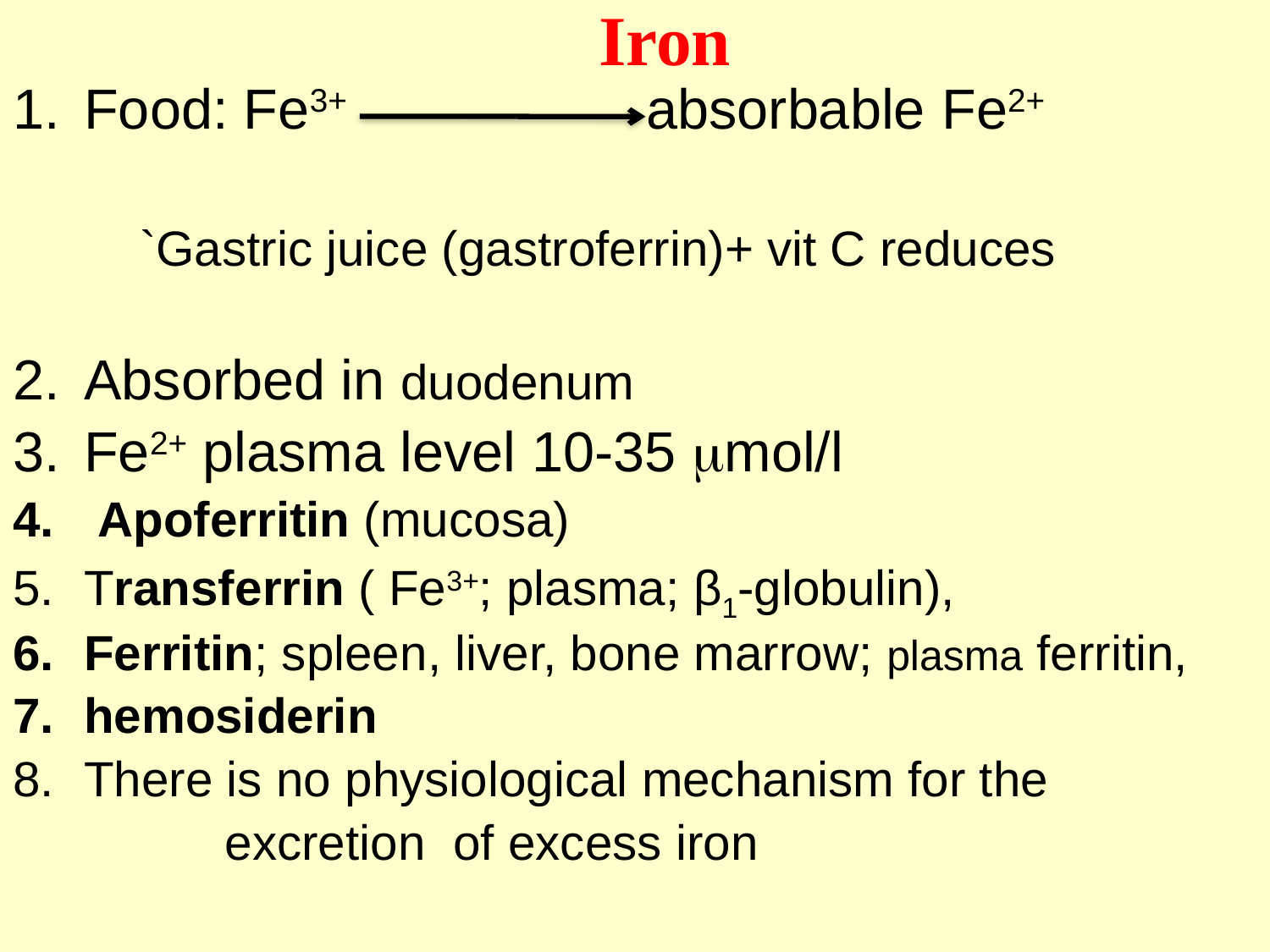

# Iron
Food: Fe3+                    absorbable Fe2+

	`Gastric juice (gastroferrin)+ vit C reduces

Absorbed in duodenum
Fe2+ plasma level 10-35 μmol/l
 Apoferritin (mucosa)
Transferrin ( Fe3+; plasma; β1-globulin),
Ferritin; spleen, liver, bone marrow; plasma ferritin,
hemosiderin
There is no physiological mechanism for the
		 excretion  of excess iron